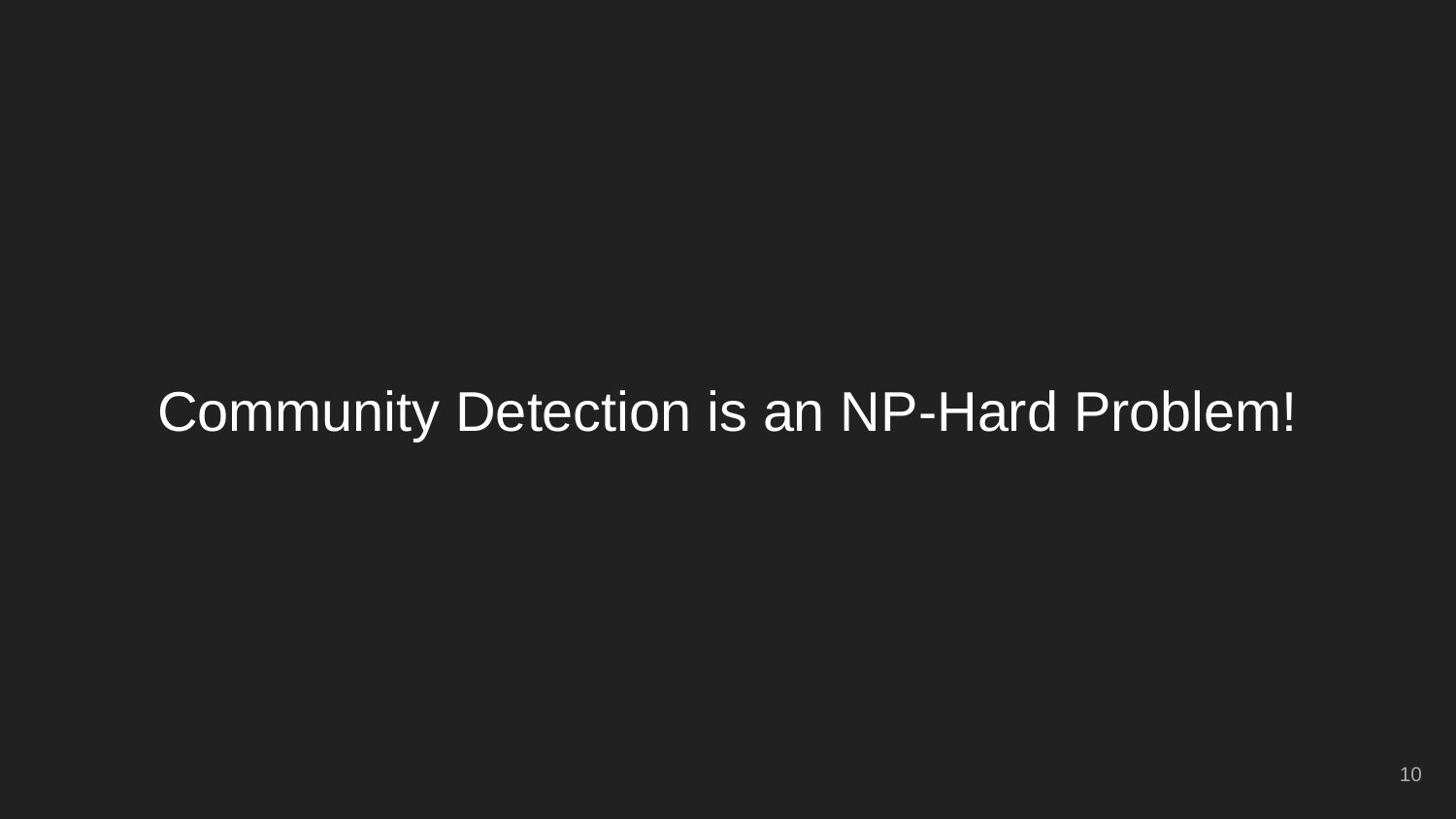

# Community Detection is an NP-Hard Problem!
10